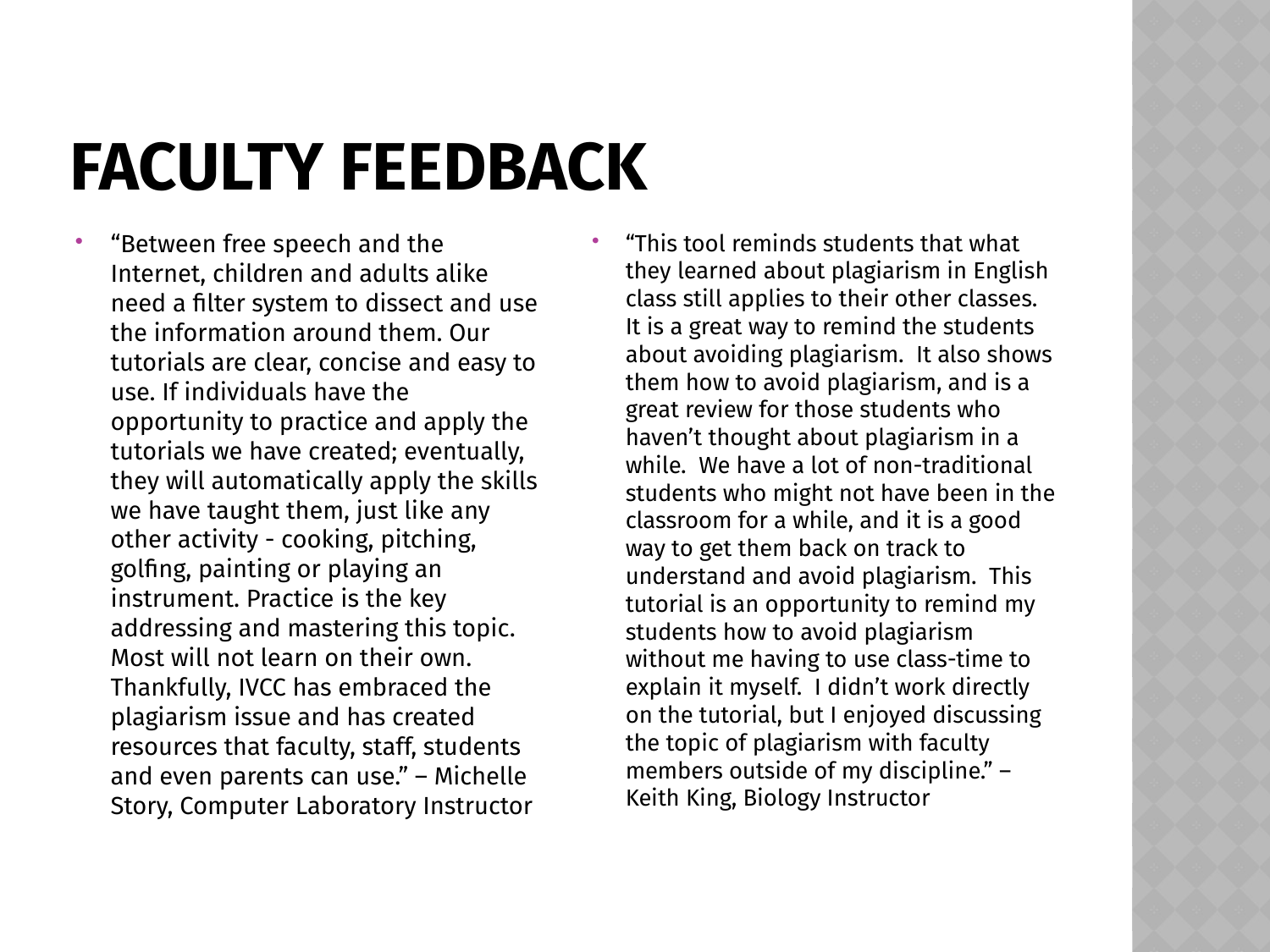

# Faculty feedback
“Between free speech and the Internet, children and adults alike need a filter system to dissect and use the information around them. Our tutorials are clear, concise and easy to use. If individuals have the opportunity to practice and apply the tutorials we have created; eventually, they will automatically apply the skills we have taught them, just like any other activity - cooking, pitching, golfing, painting or playing an instrument. Practice is the key addressing and mastering this topic. Most will not learn on their own. Thankfully, IVCC has embraced the plagiarism issue and has created resources that faculty, staff, students and even parents can use.” – Michelle Story, Computer Laboratory Instructor
“This tool reminds students that what they learned about plagiarism in English class still applies to their other classes.  It is a great way to remind the students about avoiding plagiarism.  It also shows them how to avoid plagiarism, and is a great review for those students who haven’t thought about plagiarism in a while.  We have a lot of non-traditional students who might not have been in the classroom for a while, and it is a good way to get them back on track to understand and avoid plagiarism.  This tutorial is an opportunity to remind my students how to avoid plagiarism without me having to use class-time to explain it myself.  I didn’t work directly on the tutorial, but I enjoyed discussing the topic of plagiarism with faculty members outside of my discipline.” – Keith King, Biology Instructor